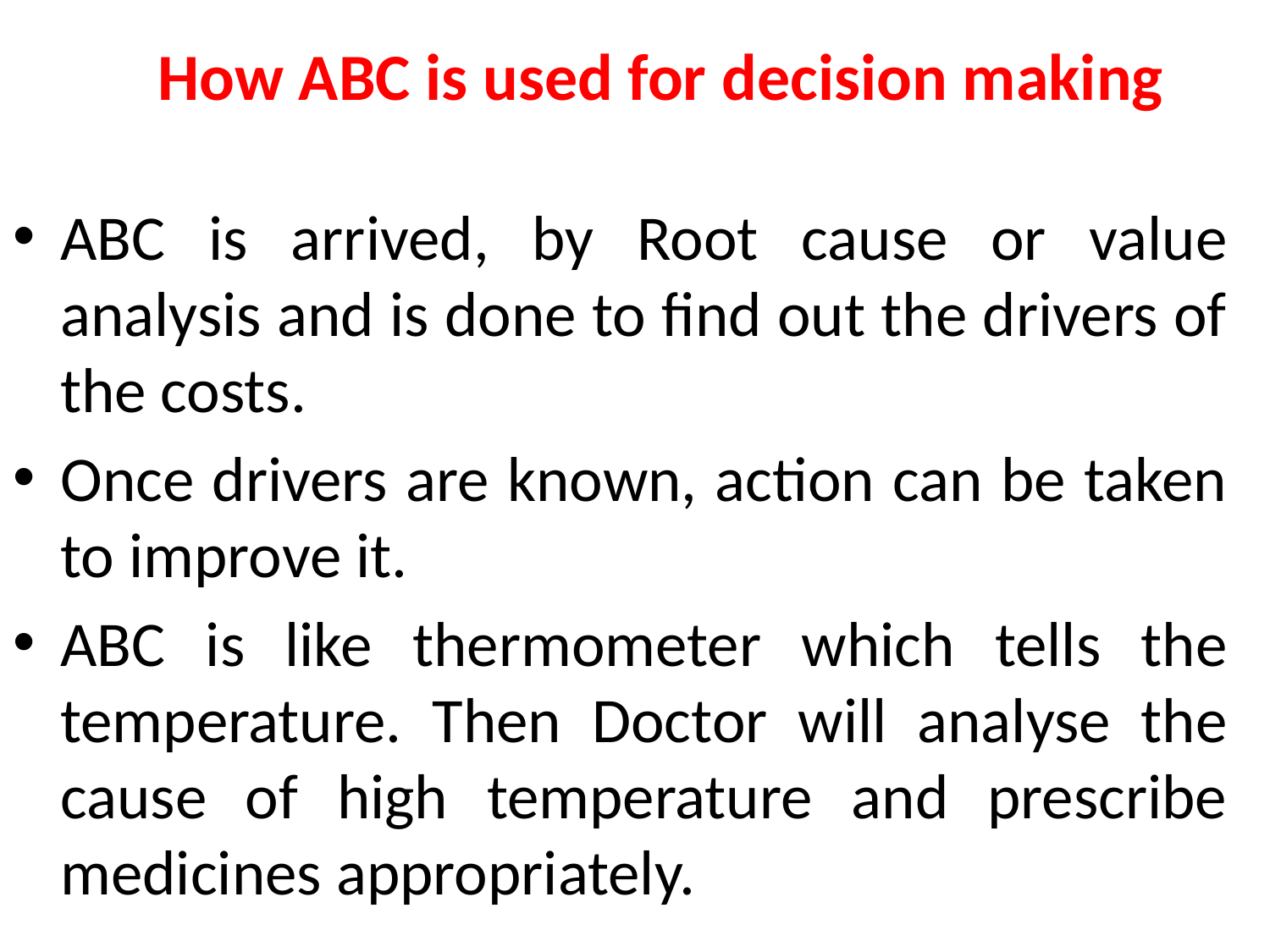

# How ABC is used for decision making
ABC is arrived, by Root cause or value analysis and is done to find out the drivers of the costs.
Once drivers are known, action can be taken to improve it.
ABC is like thermometer which tells the temperature. Then Doctor will analyse the cause of high temperature and prescribe medicines appropriately.